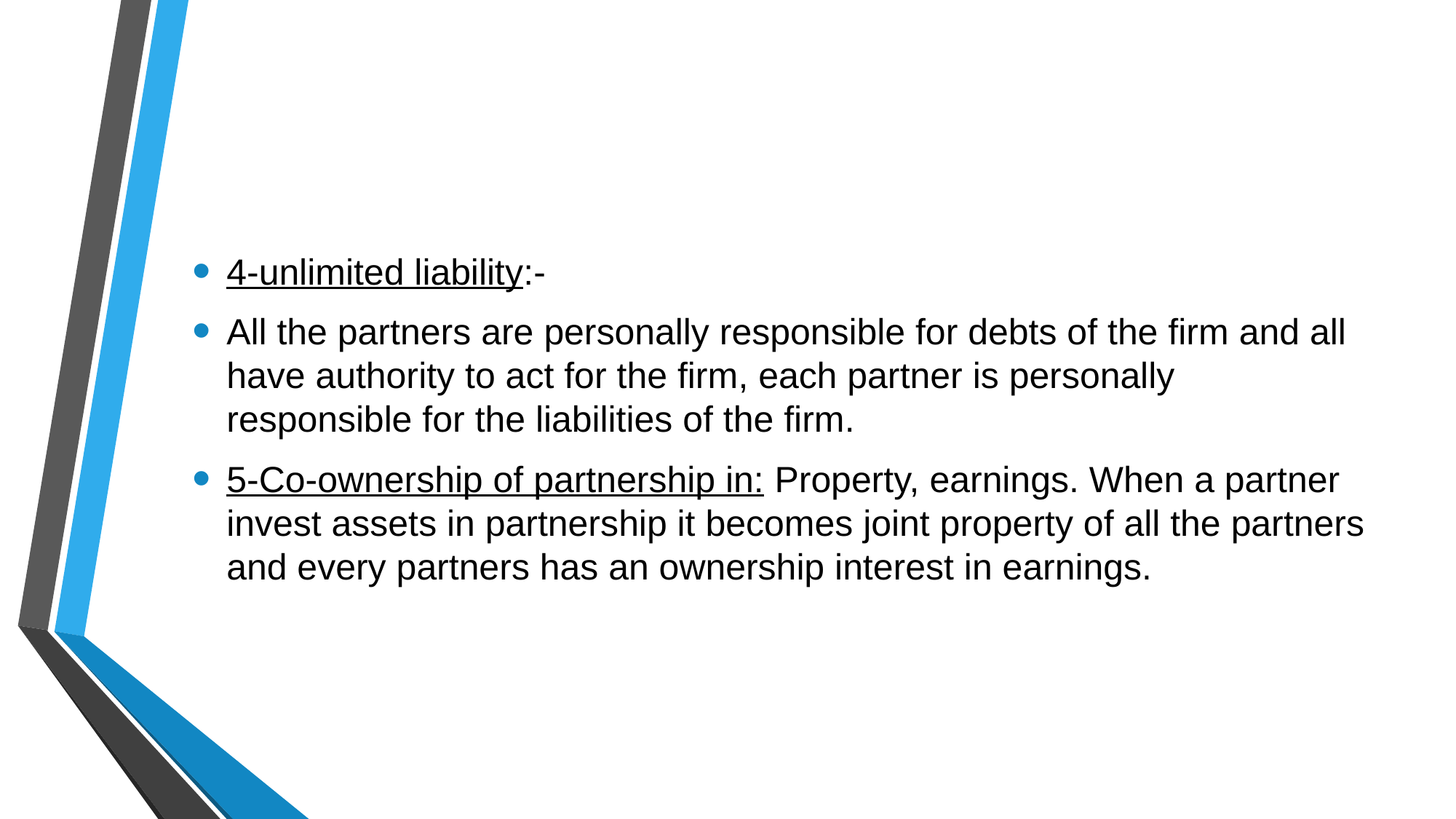

4-unlimited liability:-
All the partners are personally responsible for debts of the firm and all have authority to act for the firm, each partner is personally responsible for the liabilities of the firm.
5-Co-ownership of partnership in: Property, earnings. When a partner invest assets in partnership it becomes joint property of all the partners and every partners has an ownership interest in earnings.